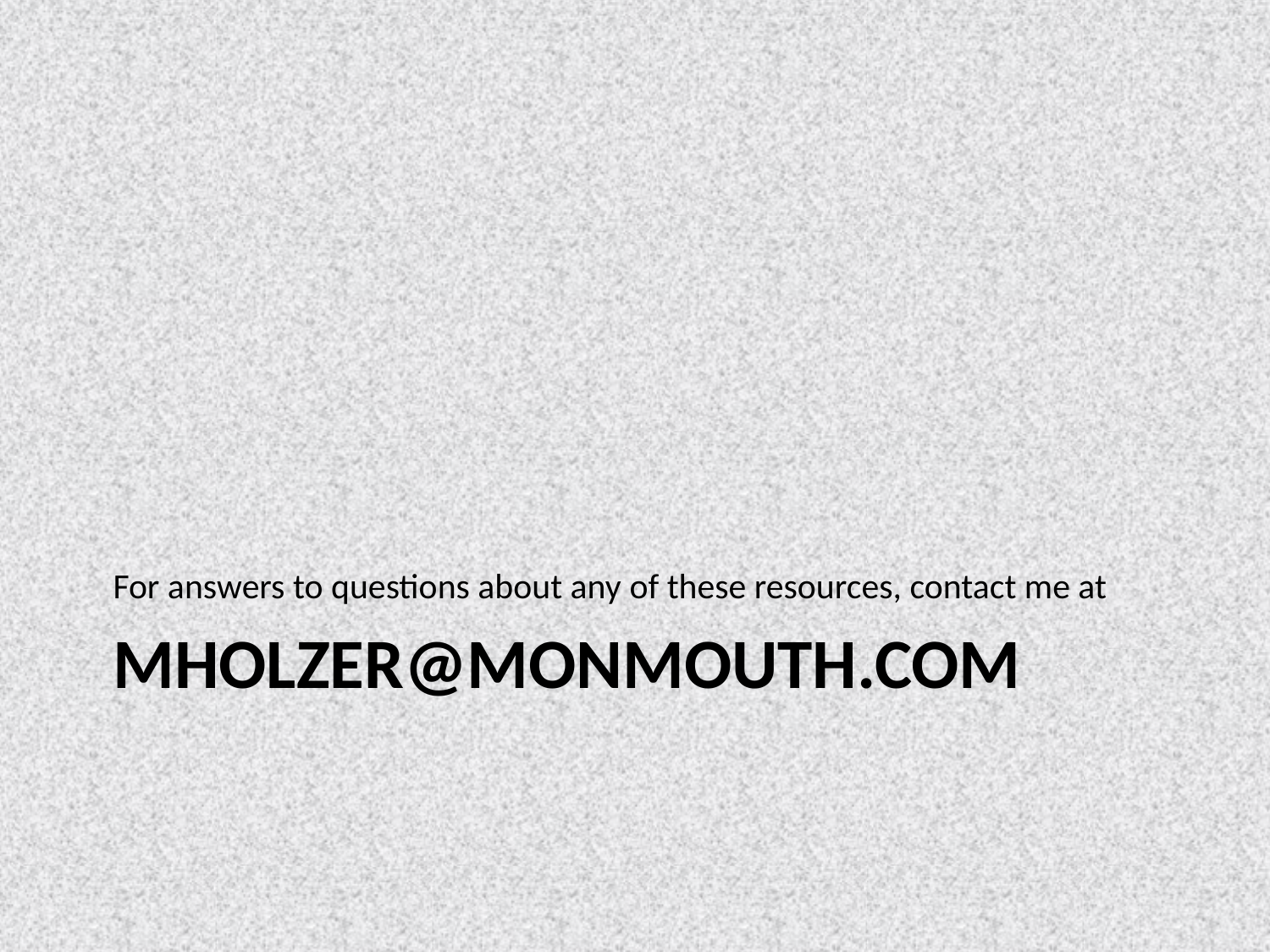

For answers to questions about any of these resources, contact me at
# mholzer@monmouth.com